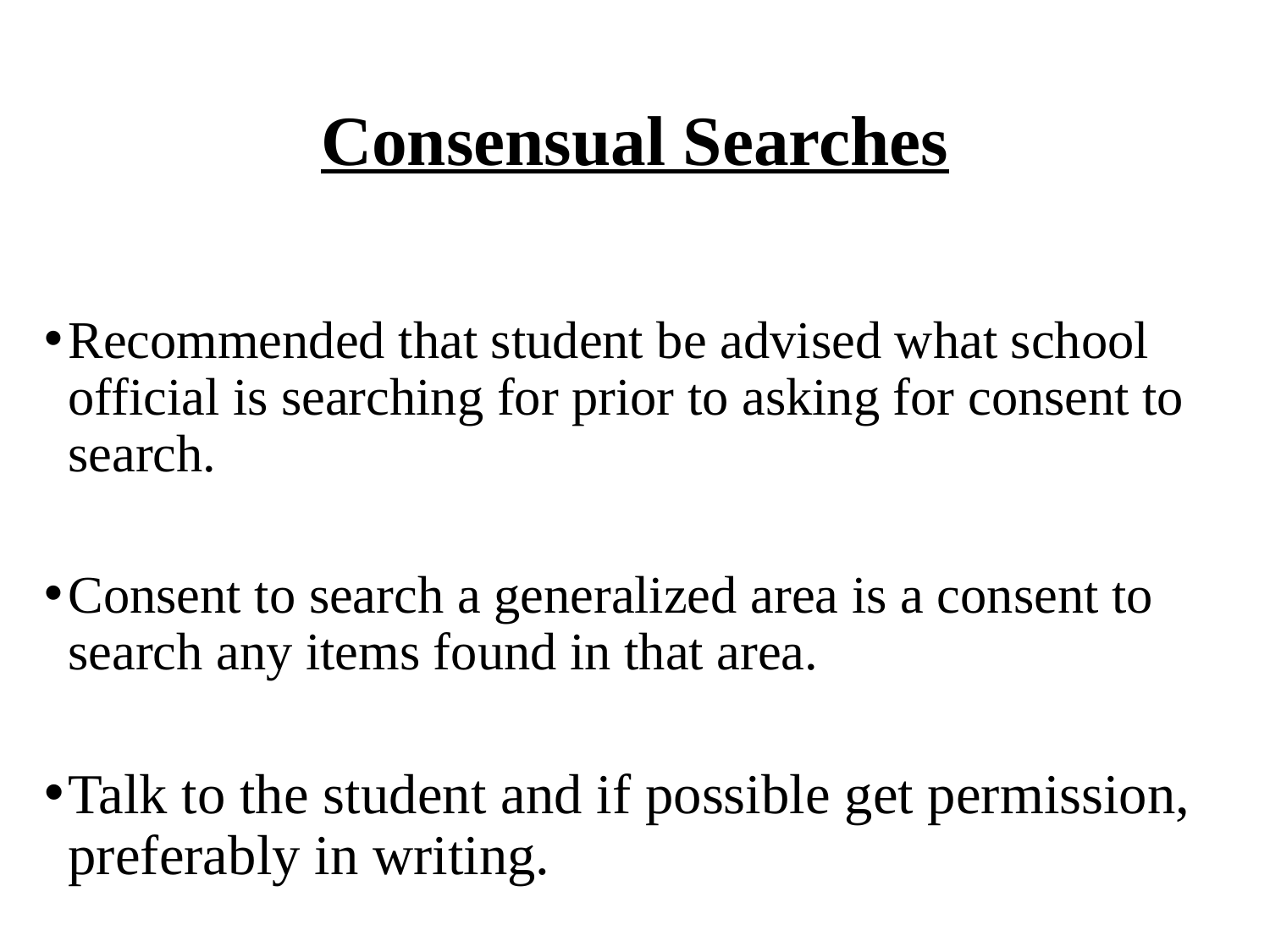

# Consensual Searches
Recommended that student be advised what school official is searching for prior to asking for consent to search.

Consent to search a generalized area is a consent to search any items found in that area.

Talk to the student and if possible get permission, preferably in writing.